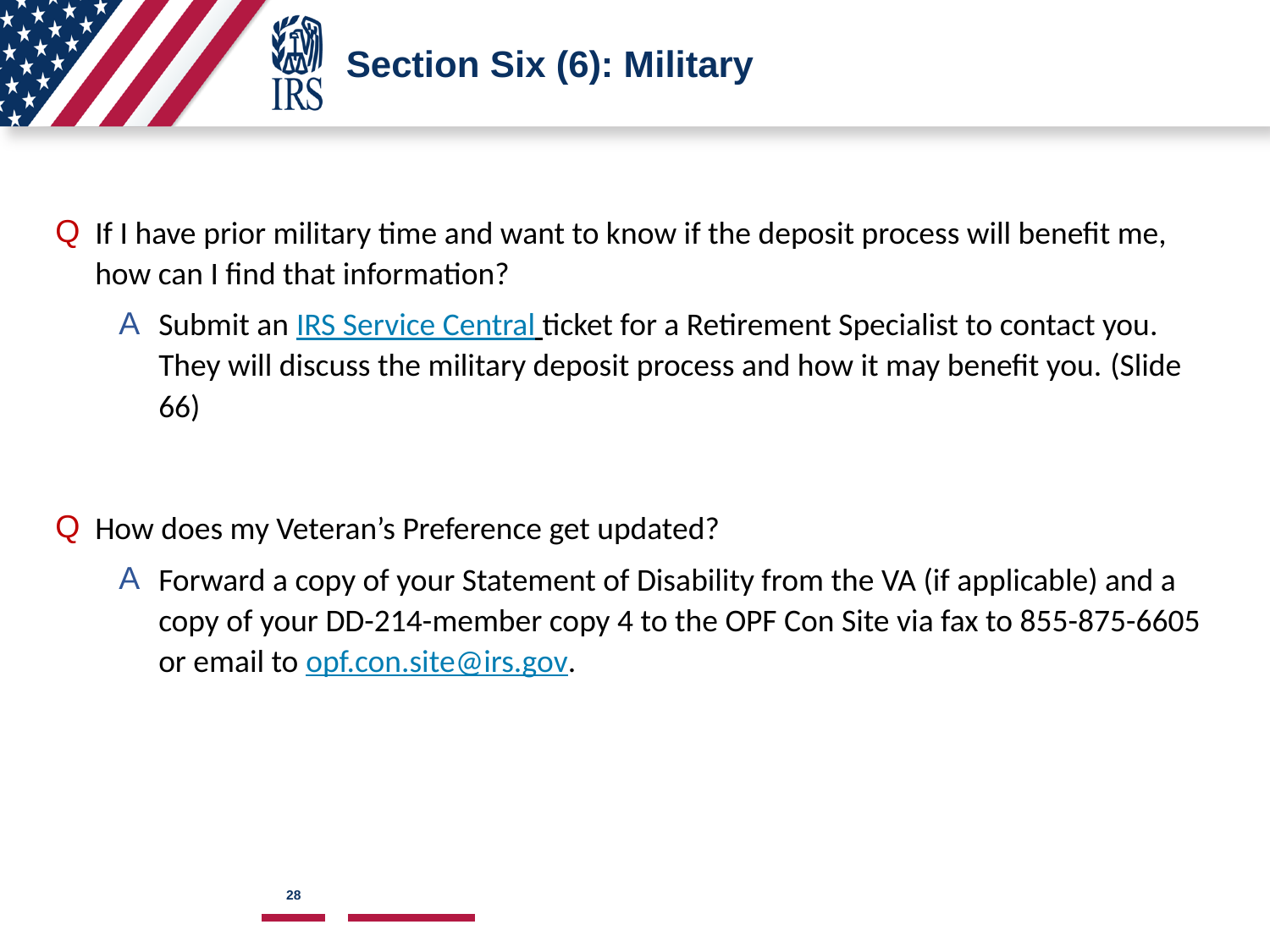

# Section Six (6): Military

If I have prior military time and want to know if the deposit process will benefit me, how can I find that information?
Submit an IRS Service Central ticket for a Retirement Specialist to contact you.  They will discuss the military deposit process and how it may benefit you. (Slide 66)

How does my Veteran’s Preference get updated?
Forward a copy of your Statement of Disability from the VA (if applicable) and a copy of your DD-214-member copy 4 to the OPF Con Site via fax to 855-875-6605 or email to opf.con.site@irs.gov.

28